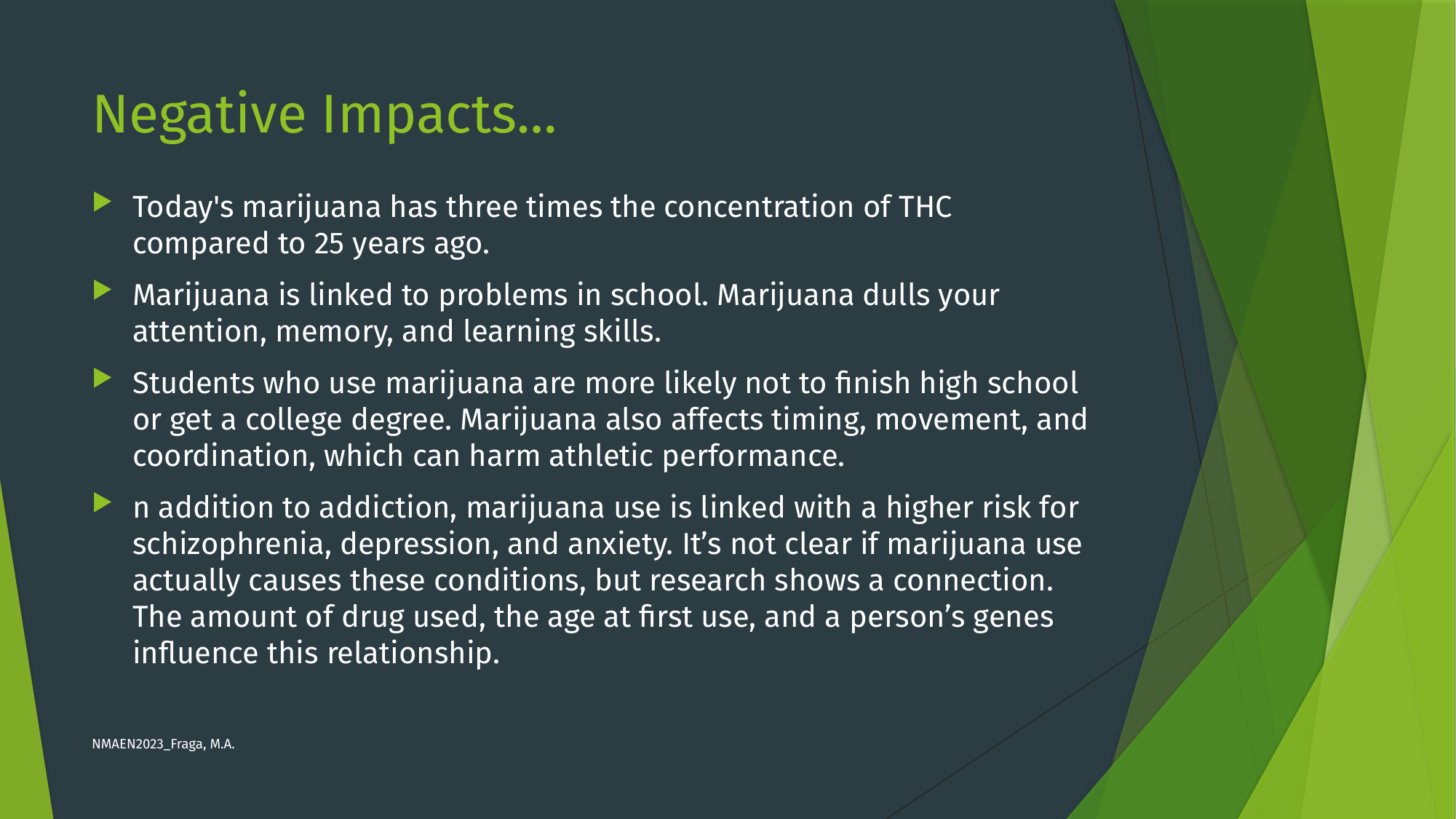

# Negative Impacts…
Today's marijuana has three times the concentration of THC compared to 25 years ago.
Marijuana is linked to problems in school. Marijuana dulls your attention, memory, and learning skills.
Students who use marijuana are more likely not to finish high school or get a college degree. Marijuana also affects timing, movement, and coordination, which can harm athletic performance.
n addition to addiction, marijuana use is linked with a higher risk for schizophrenia, depression, and anxiety. It’s not clear if marijuana use actually causes these conditions, but research shows a connection. The amount of drug used, the age at first use, and a person’s genes influence this relationship.
NMAEN2023_Fraga, M.A.